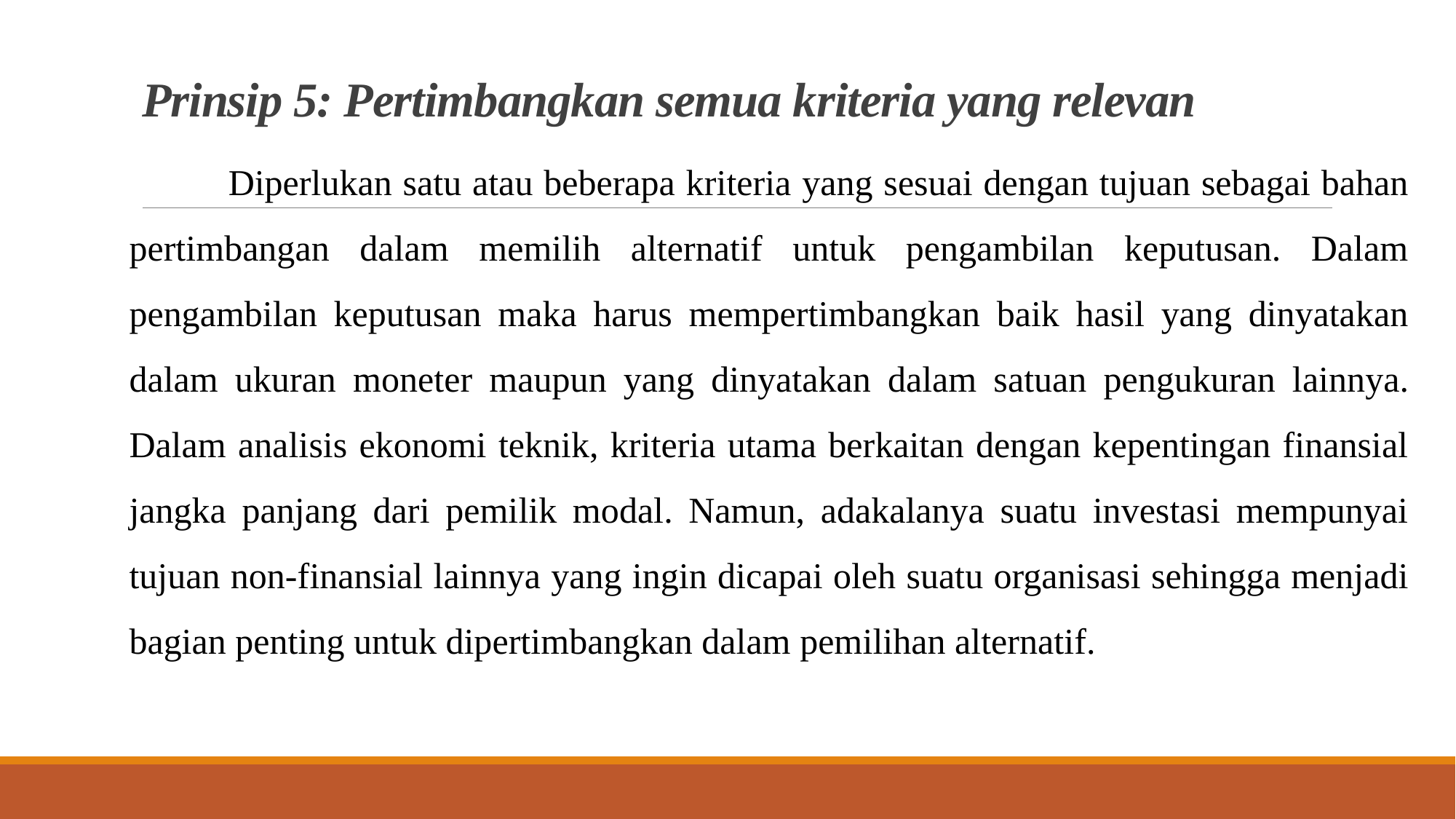

# Prinsip 5: Pertimbangkan semua kriteria yang relevan
          Diperlukan satu atau beberapa kriteria yang sesuai dengan tujuan sebagai bahan pertimbangan dalam memilih alternatif untuk pengambilan keputusan. Dalam pengambilan keputusan maka harus mempertimbangkan baik hasil yang dinyatakan dalam ukuran moneter maupun yang dinyatakan dalam satuan pengukuran lainnya. Dalam analisis ekonomi teknik, kriteria utama berkaitan dengan kepentingan finansial jangka panjang dari pemilik modal. Namun, adakalanya suatu investasi mempunyai tujuan non-finansial lainnya yang ingin dicapai oleh suatu organisasi sehingga menjadi bagian penting untuk dipertimbangkan dalam pemilihan alternatif.